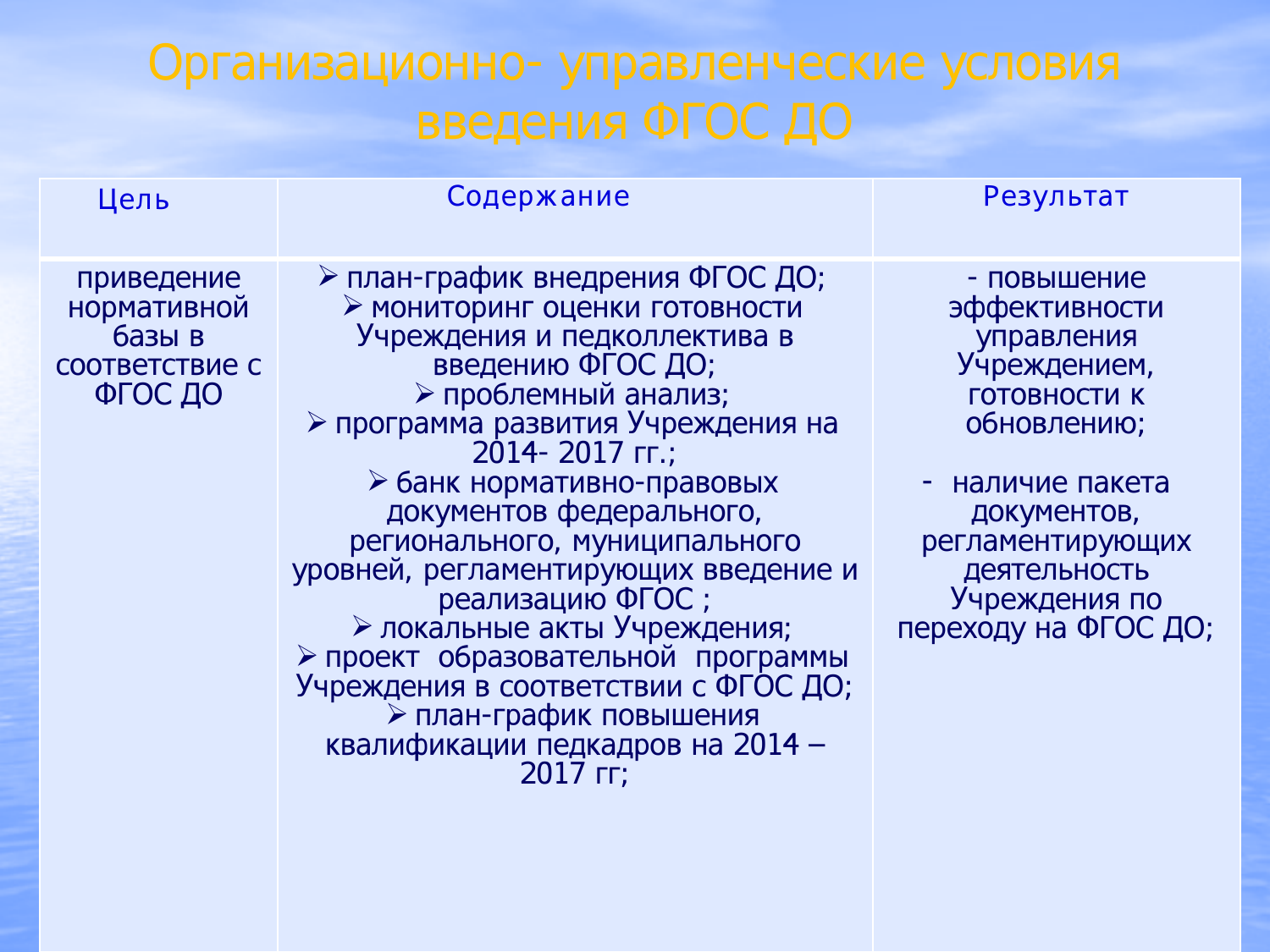

# Организационно- управленческие условия введения ФГОС ДО
| Цель | Содержание | Результат |
| --- | --- | --- |
| приведение нормативной базы в соответствие с ФГОС ДО | план-график внедрения ФГОС ДО; мониторинг оценки готовности Учреждения и педколлектива в введению ФГОС ДО; проблемный анализ; программа развития Учреждения на 2014- 2017 гг.; банк нормативно-правовых документов федерального, регионального, муниципального уровней, регламентирующих введение и реализацию ФГОС ; локальные акты Учреждения; проект образовательной программы Учреждения в соответствии с ФГОС ДО; план-график повышения квалификации педкадров на 2014 – 2017 гг; | - повышение эффективности управления Учреждением, готовности к обновлению; наличие пакета документов, регламентирующих деятельность Учреждения по переходу на ФГОС ДО; |